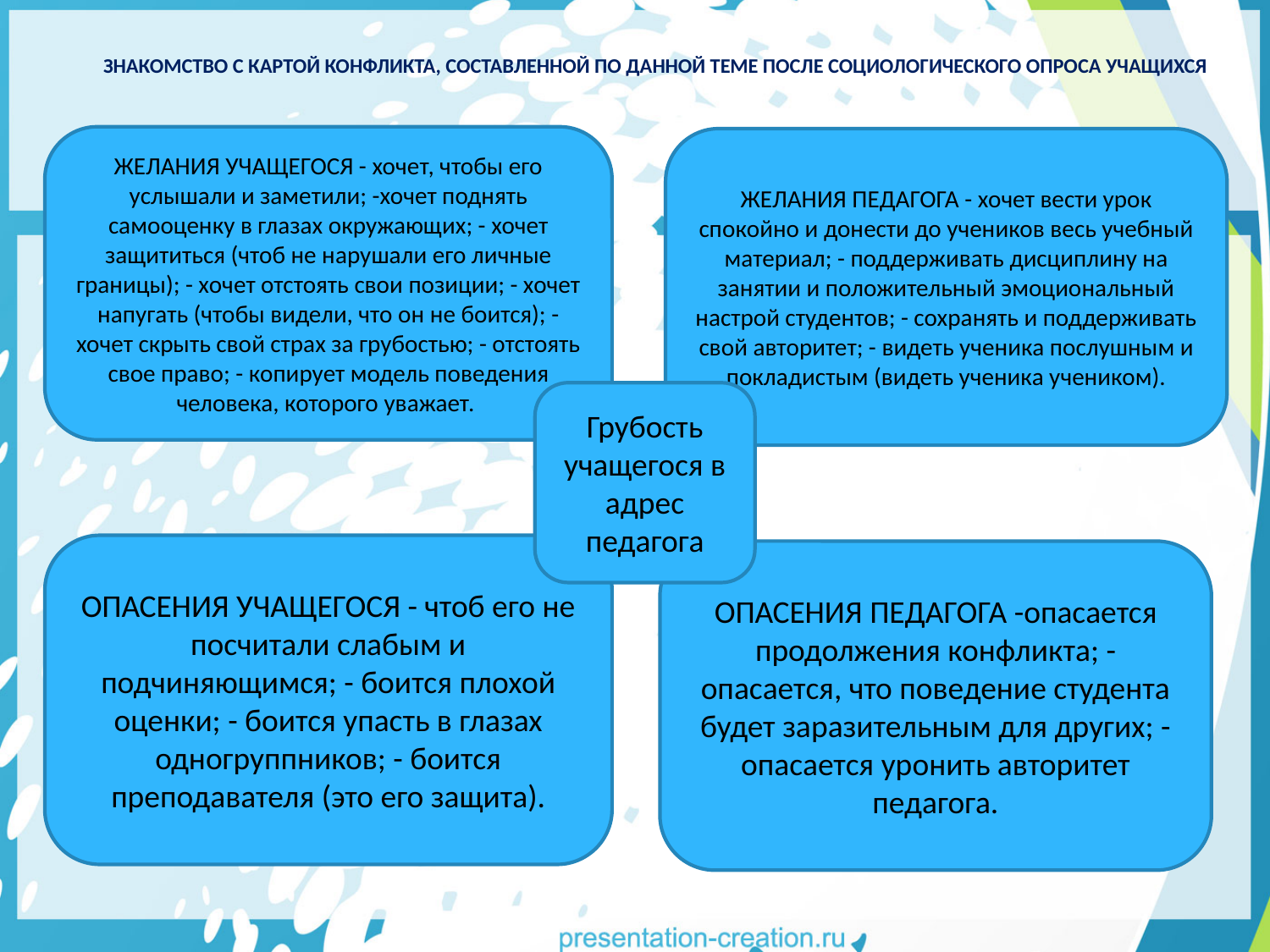

# ЗНАКОМСТВО С КАРТОЙ КОНФЛИКТА, СОСТАВЛЕННОЙ ПО ДАННОЙ ТЕМЕ ПОСЛЕ СОЦИОЛОГИЧЕСКОГО ОПРОСА УЧАЩИХСЯ
ЖЕЛАНИЯ УЧАЩЕГОСЯ - хочет, чтобы его услышали и заметили; -хочет поднять самооценку в глазах окружающих; - хочет защититься (чтоб не нарушали его личные границы); - хочет отстоять свои позиции; - хочет напугать (чтобы видели, что он не боится); - хочет скрыть свой страх за грубостью; - отстоять свое право; - копирует модель поведения человека, которого уважает.
ЖЕЛАНИЯ ПЕДАГОГА - хочет вести урок спокойно и донести до учеников весь учебный материал; - поддерживать дисциплину на занятии и положительный эмоциональный настрой студентов; - сохранять и поддерживать свой авторитет; - видеть ученика послушным и покладистым (видеть ученика учеником).

Грубость учащегося в адрес педагога
ОПАСЕНИЯ УЧАЩЕГОСЯ - чтоб его не посчитали слабым и подчиняющимся; - боится плохой оценки; - боится упасть в глазах одногруппников; - боится преподавателя (это его защита).
ОПАСЕНИЯ ПЕДАГОГА -опасается продолжения конфликта; - опасается, что поведение студента будет заразительным для других; - опасается уронить авторитет педагога.